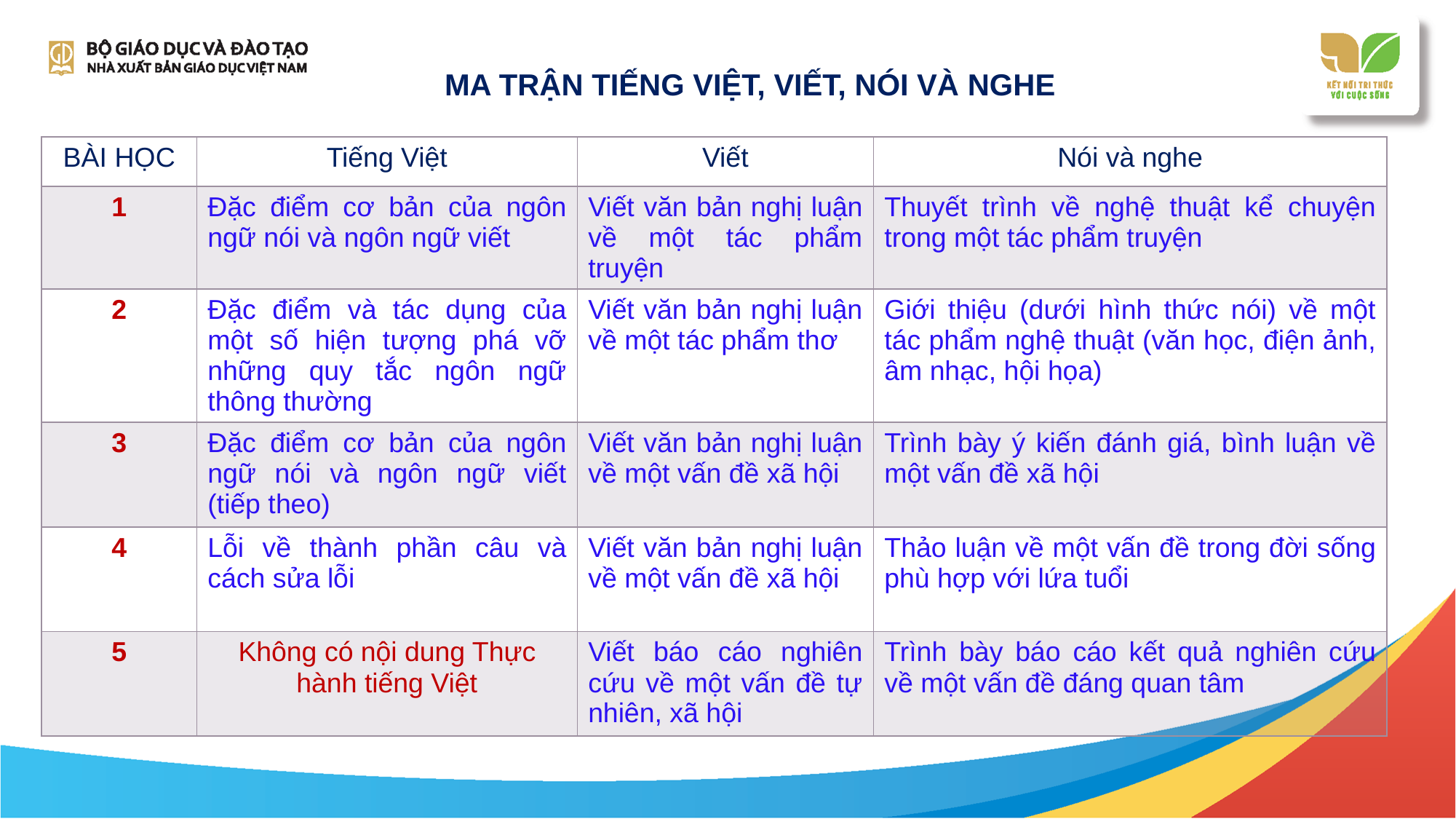

# MA TRẬN TIẾNG VIỆT, VIẾT, NÓI VÀ NGHE
| BÀI HỌC | Tiếng Việt | Viết | Nói và nghe |
| --- | --- | --- | --- |
| 1 | Đặc điểm cơ bản của ngôn ngữ nói và ngôn ngữ viết | Viết văn bản nghị luận về một tác phẩm truyện | Thuyết trình về nghệ thuật kể chuyện trong một tác phẩm truyện |
| 2 | Đặc điểm và tác dụng của một số hiện tượng phá vỡ những quy tắc ngôn ngữ thông thường | Viết văn bản nghị luận về một tác phẩm thơ | Giới thiệu (dưới hình thức nói) về một tác phẩm nghệ thuật (văn học, điện ảnh, âm nhạc, hội họa) |
| 3 | Đặc điểm cơ bản của ngôn ngữ nói và ngôn ngữ viết (tiếp theo) | Viết văn bản nghị luận về một vấn đề xã hội | Trình bày ý kiến đánh giá, bình luận về một vấn đề xã hội |
| 4 | Lỗi về thành phần câu và cách sửa lỗi | Viết văn bản nghị luận về một vấn đề xã hội | Thảo luận về một vấn đề trong đời sống phù hợp với lứa tuổi |
| 5 | Không có nội dung Thực hành tiếng Việt | Viết báo cáo nghiên cứu về một vấn đề tự nhiên, xã hội | Trình bày báo cáo kết quả nghiên cứu về một vấn đề đáng quan tâm |